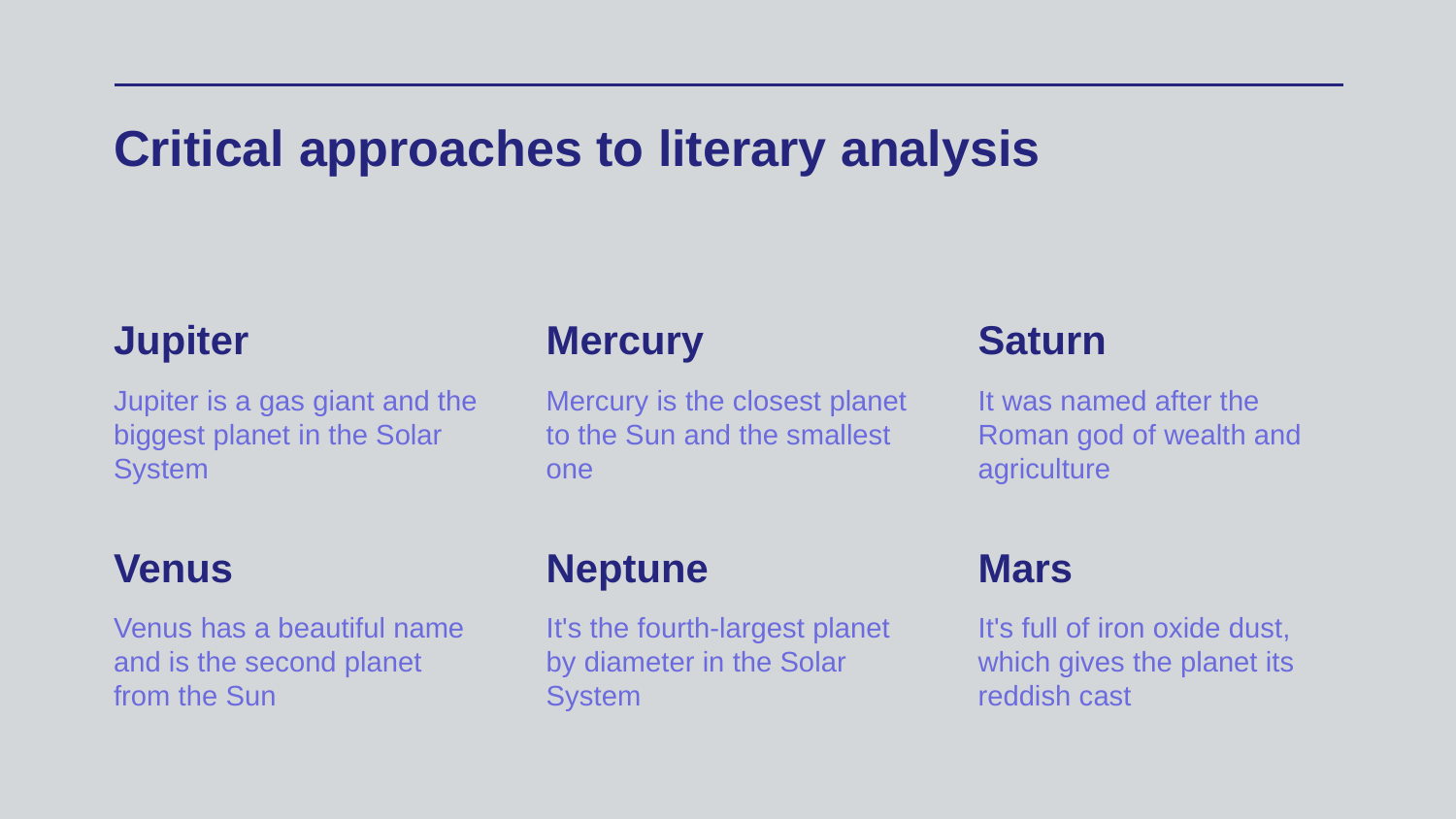

# Critical approaches to literary analysis
Jupiter
Mercury
Saturn
Jupiter is a gas giant and the biggest planet in the Solar System
Mercury is the closest planet to the Sun and the smallest one
It was named after the Roman god of wealth and agriculture
Venus
Neptune
Mars
Venus has a beautiful name and is the second planet from the Sun
It's the fourth-largest planet by diameter in the Solar System
It's full of iron oxide dust, which gives the planet its reddish cast